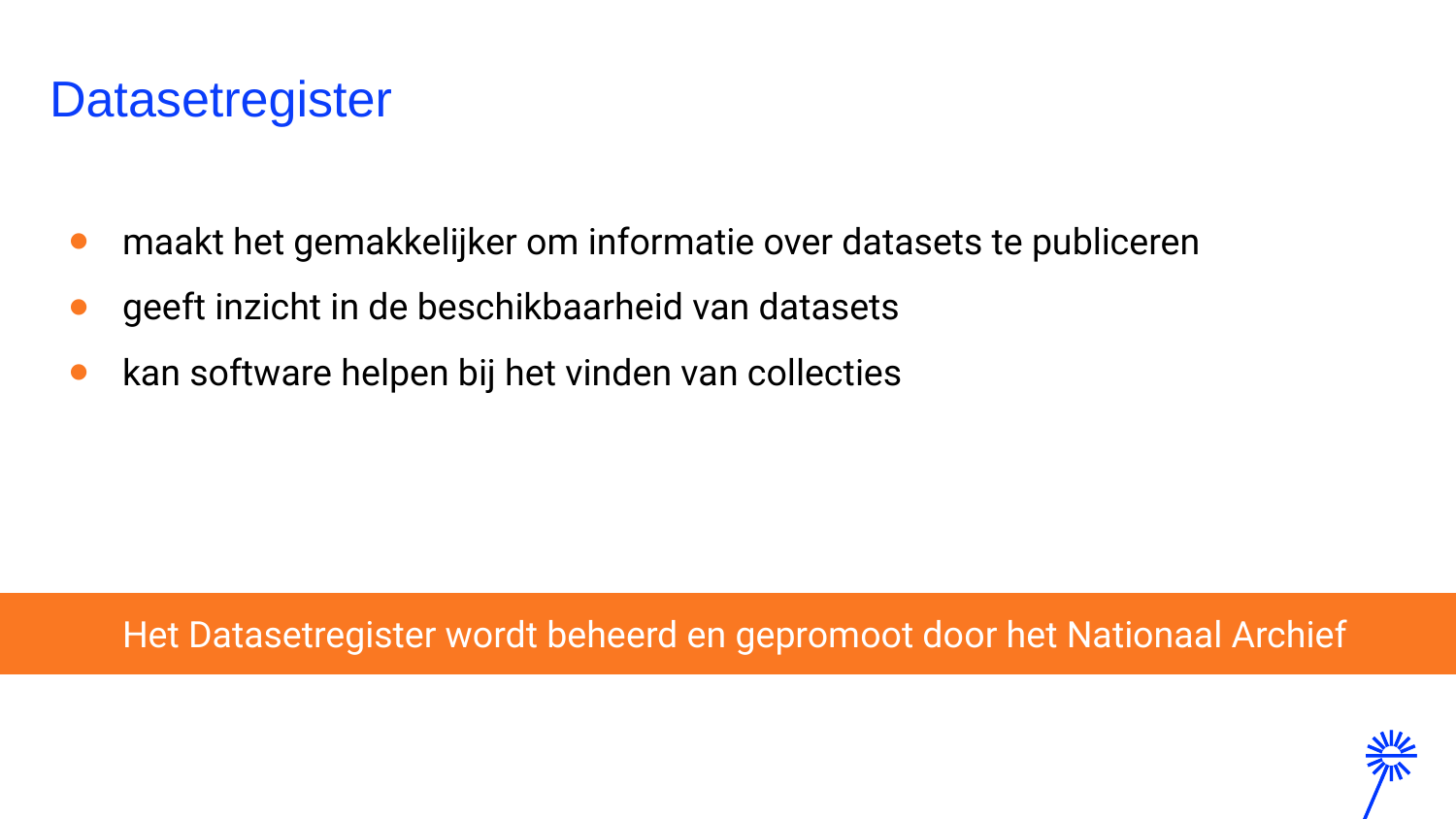

Datasetregister

maakt het gemakkelijker om informatie over datasets te publiceren
geeft inzicht in de beschikbaarheid van datasets
kan software helpen bij het vinden van collecties

Het Datasetregister wordt beheerd en gepromoot door het Nationaal Archief